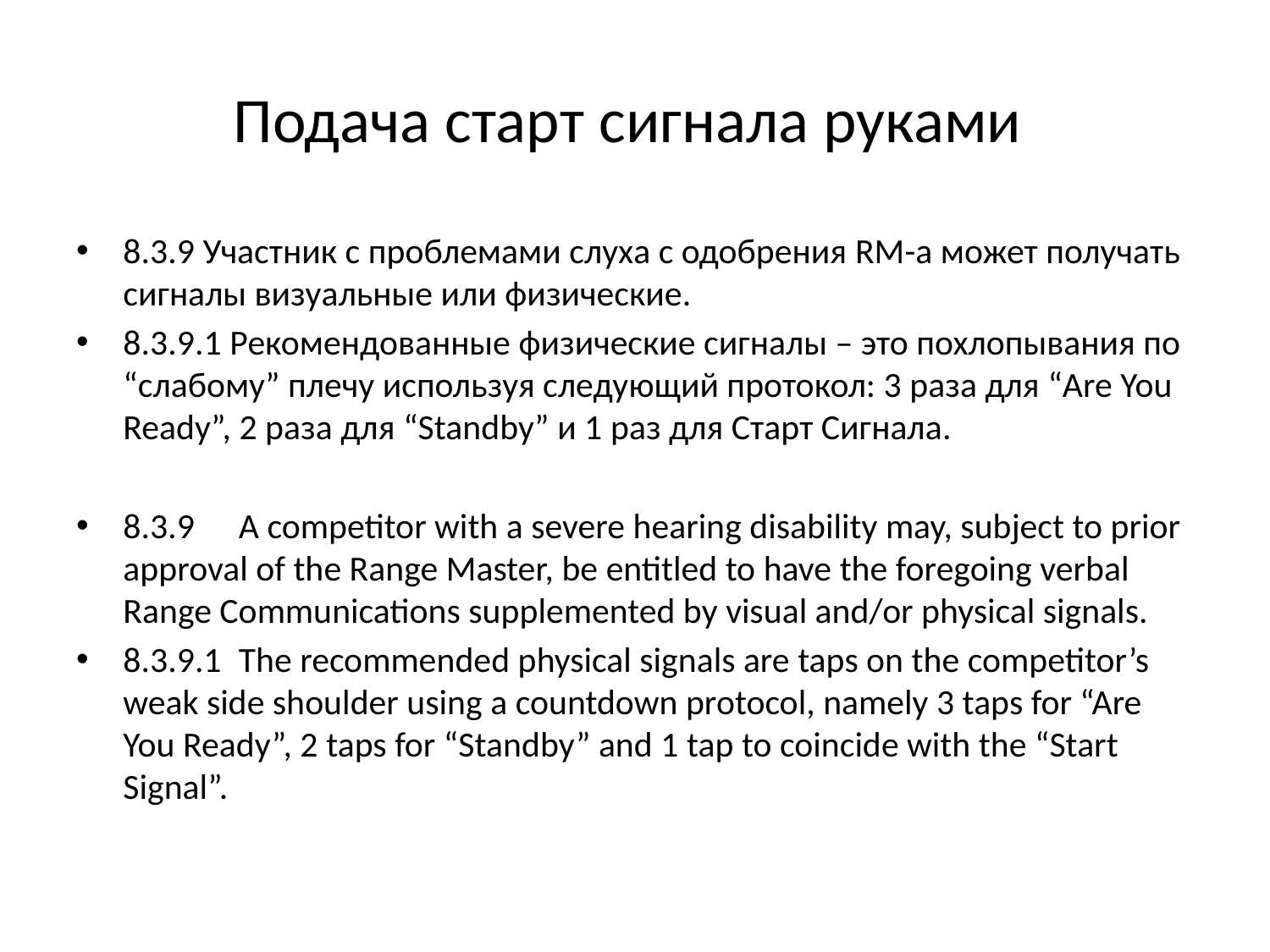

# Подача старт сигнала руками
8.3.9 Участник с проблемами слуха с одобрения RM-а может получать сигналы визуальные или физические.
8.3.9.1 Рекомендованные физические сигналы – это похлопывания по “слабому” плечу используя следующий протокол: 3 раза для “Are You Ready”, 2 раза для “Standby” и 1 раз для Старт Сигнала.

8.3.9	A competitor with a severe hearing disability may, subject to prior approval of the Range Master, be entitled to have the foregoing verbal Range Communications supplemented by visual and/or physical signals.
8.3.9.1	The recommended physical signals are taps on the competitor’s weak side shoulder using a countdown protocol, namely 3 taps for “Are You Ready”, 2 taps for “Standby” and 1 tap to coincide with the “Start Signal”.